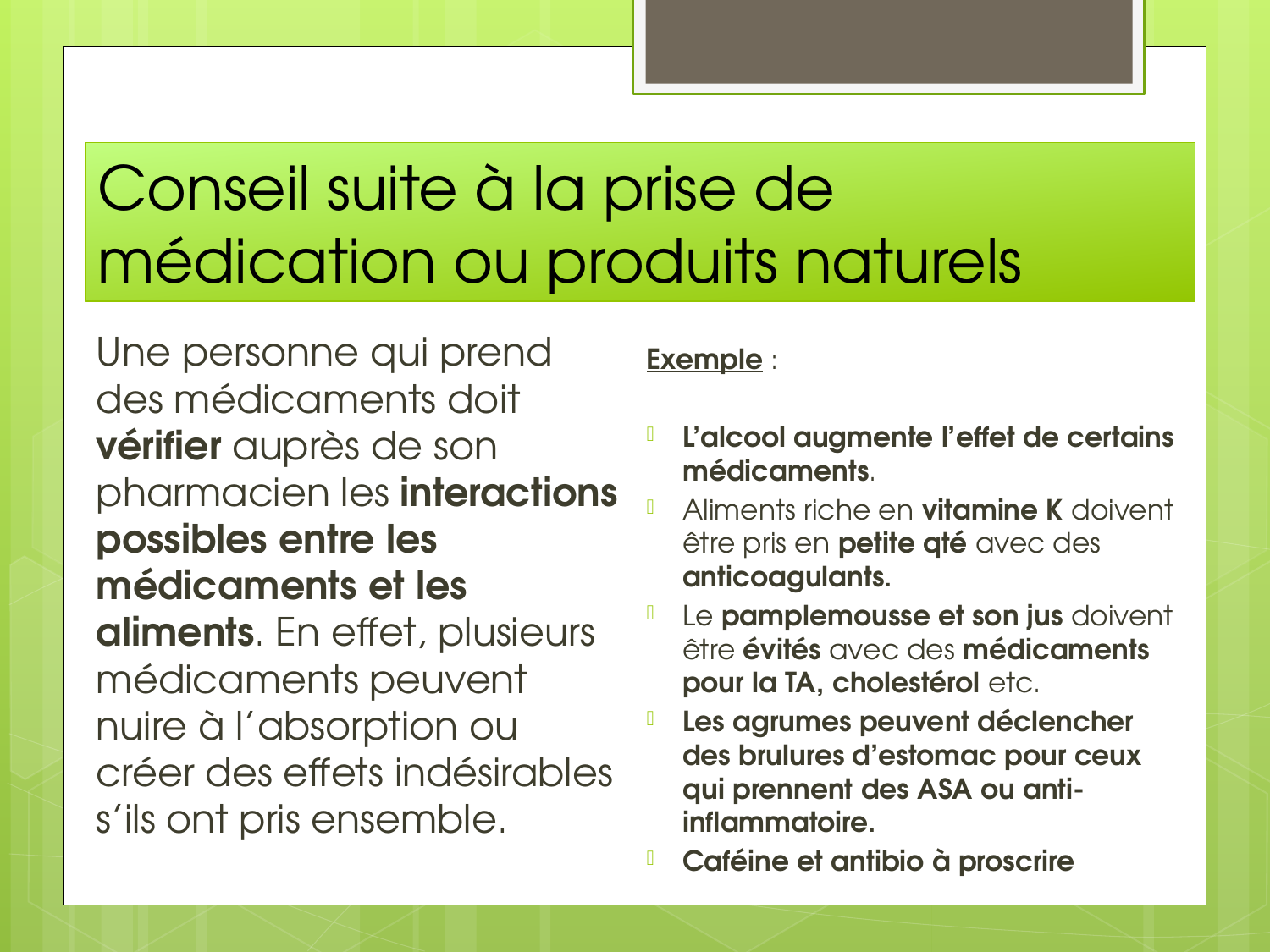

# Conseil suite à la prise de médication ou produits naturels

Exemple :

L’alcool augmente l’effet de certains médicaments.
Aliments riche en vitamine K doivent être pris en petite qté avec des anticoagulants.
Le pamplemousse et son jus doivent être évités avec des médicaments pour la TA, cholestérol etc.
Les agrumes peuvent déclencher des brulures d’estomac pour ceux qui prennent des ASA ou anti-inflammatoire.
Caféine et antibio à proscrire
Une personne qui prend des médicaments doit vérifier auprès de son pharmacien les interactions possibles entre les médicaments et les aliments. En effet, plusieurs médicaments peuvent nuire à l’absorption ou créer des effets indésirables s’ils ont pris ensemble.